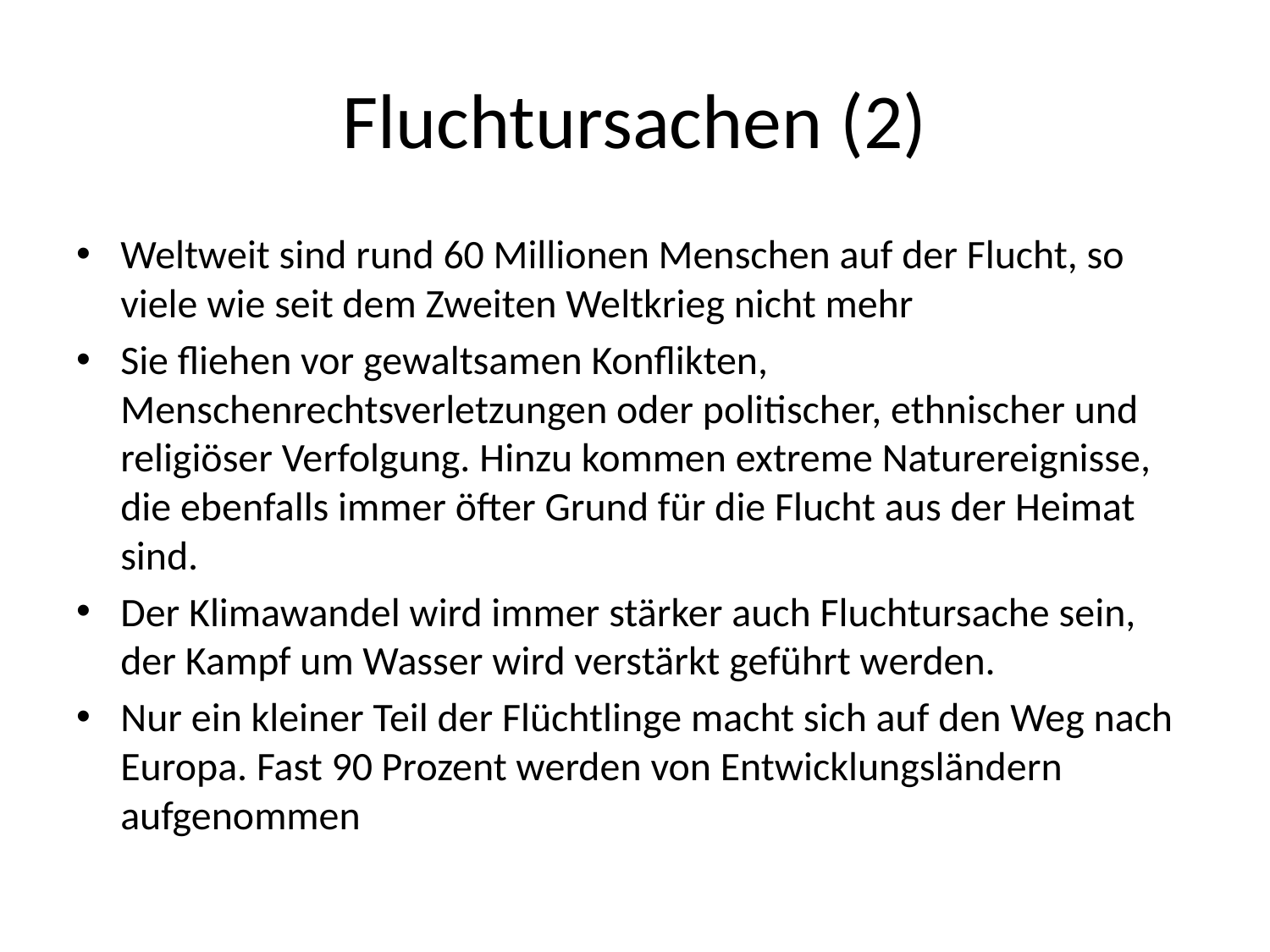

# Fluchtursachen (2)
Weltweit sind rund 60 Millionen Menschen auf der Flucht, so viele wie seit dem Zweiten Weltkrieg nicht mehr
Sie fliehen vor gewaltsamen Konflikten, Menschenrechtsverletzungen oder politischer, ethnischer und religiöser Verfolgung. Hinzu kommen extreme Naturereignisse, die ebenfalls immer öfter Grund für die Flucht aus der Heimat sind.
Der Klimawandel wird immer stärker auch Fluchtursache sein, der Kampf um Wasser wird verstärkt geführt werden.
Nur ein kleiner Teil der Flüchtlinge macht sich auf den Weg nach Europa. Fast 90 Prozent werden von Entwicklungsländern aufgenommen